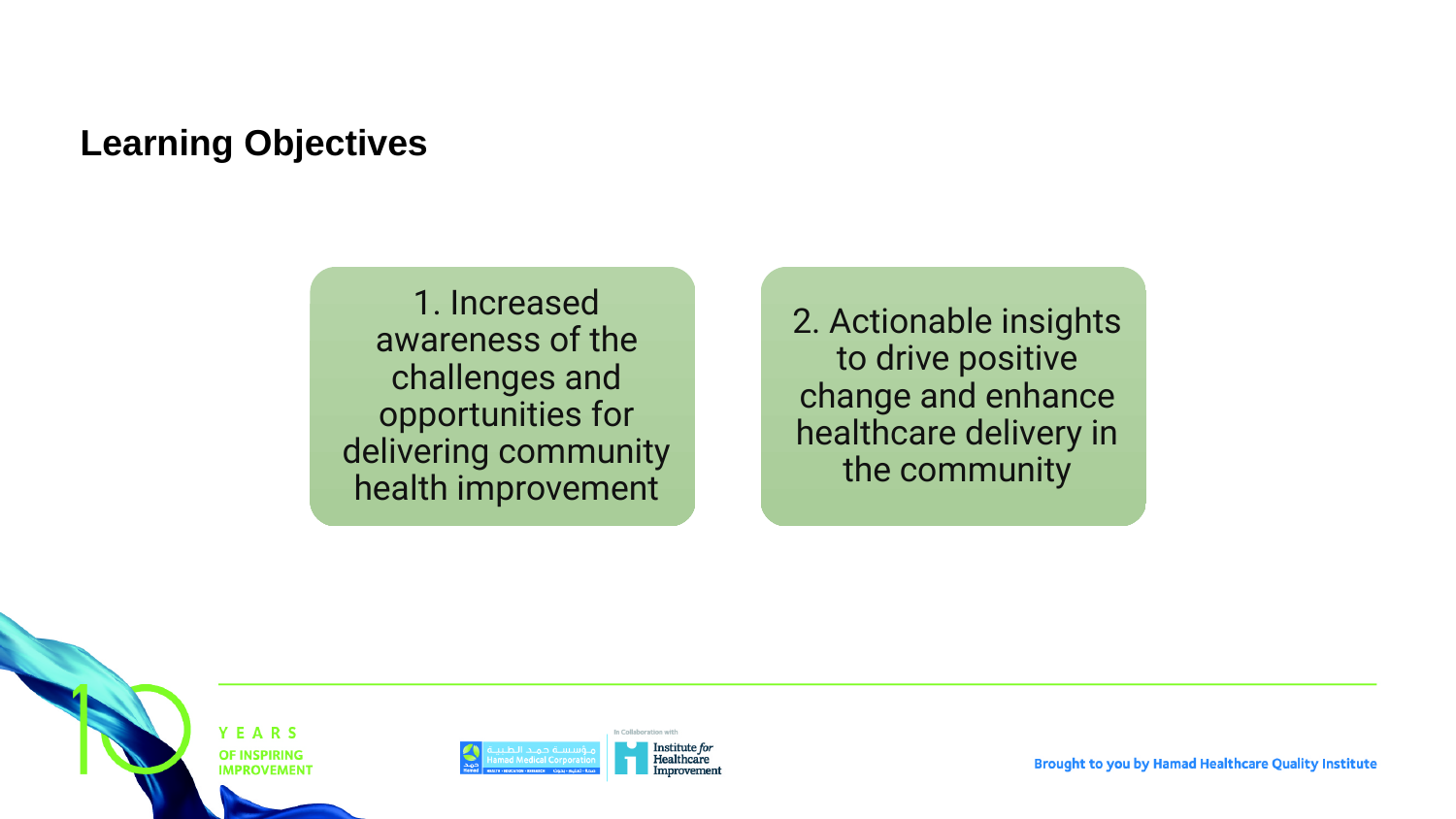

Learning Objectives
1. Increased awareness of the challenges and opportunities for delivering community health improvement
2. Actionable insights to drive positive change and enhance healthcare delivery in the community